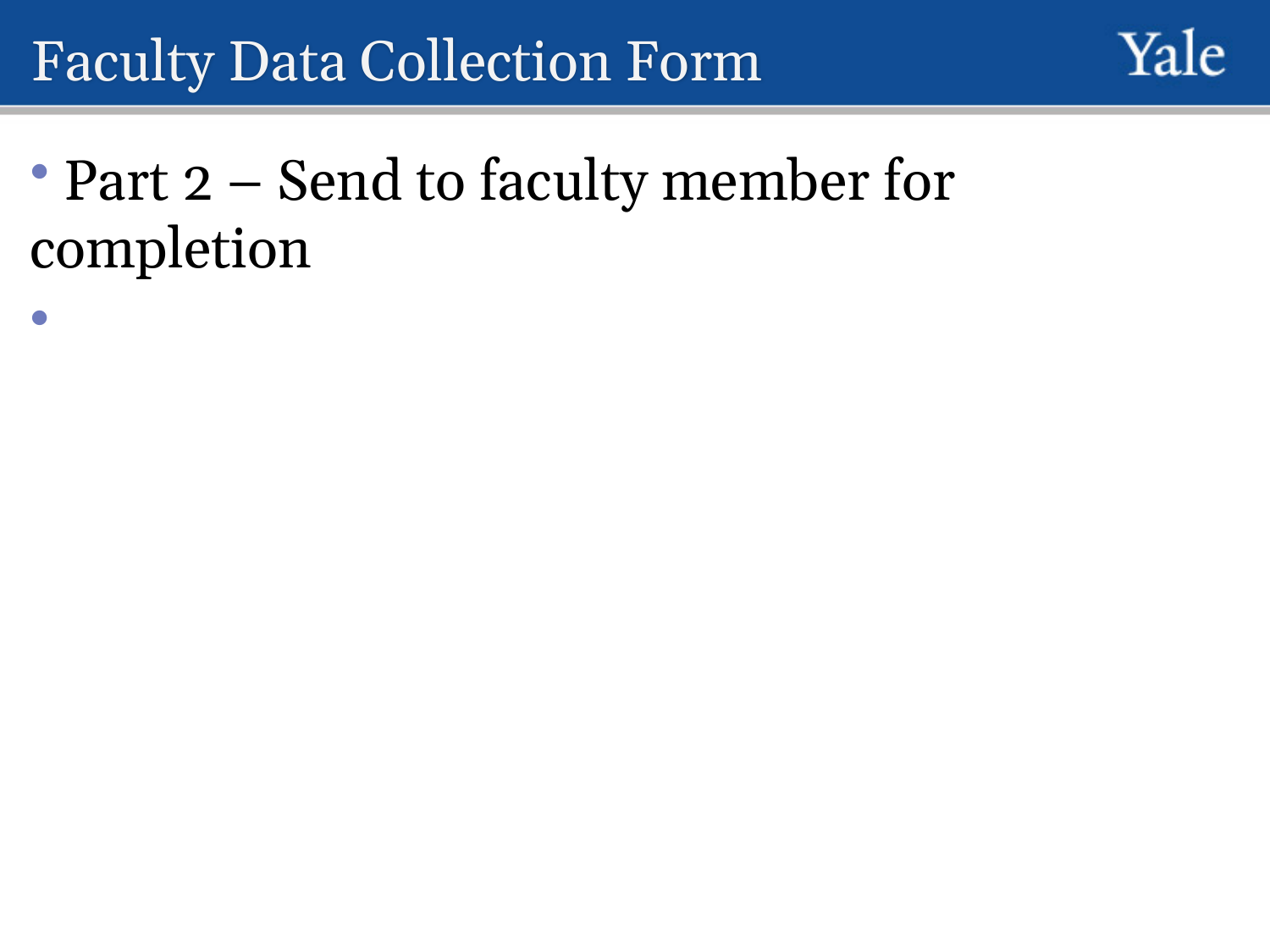

# Faculty Data Collection Form
 Part 2 – Send to faculty member for completion